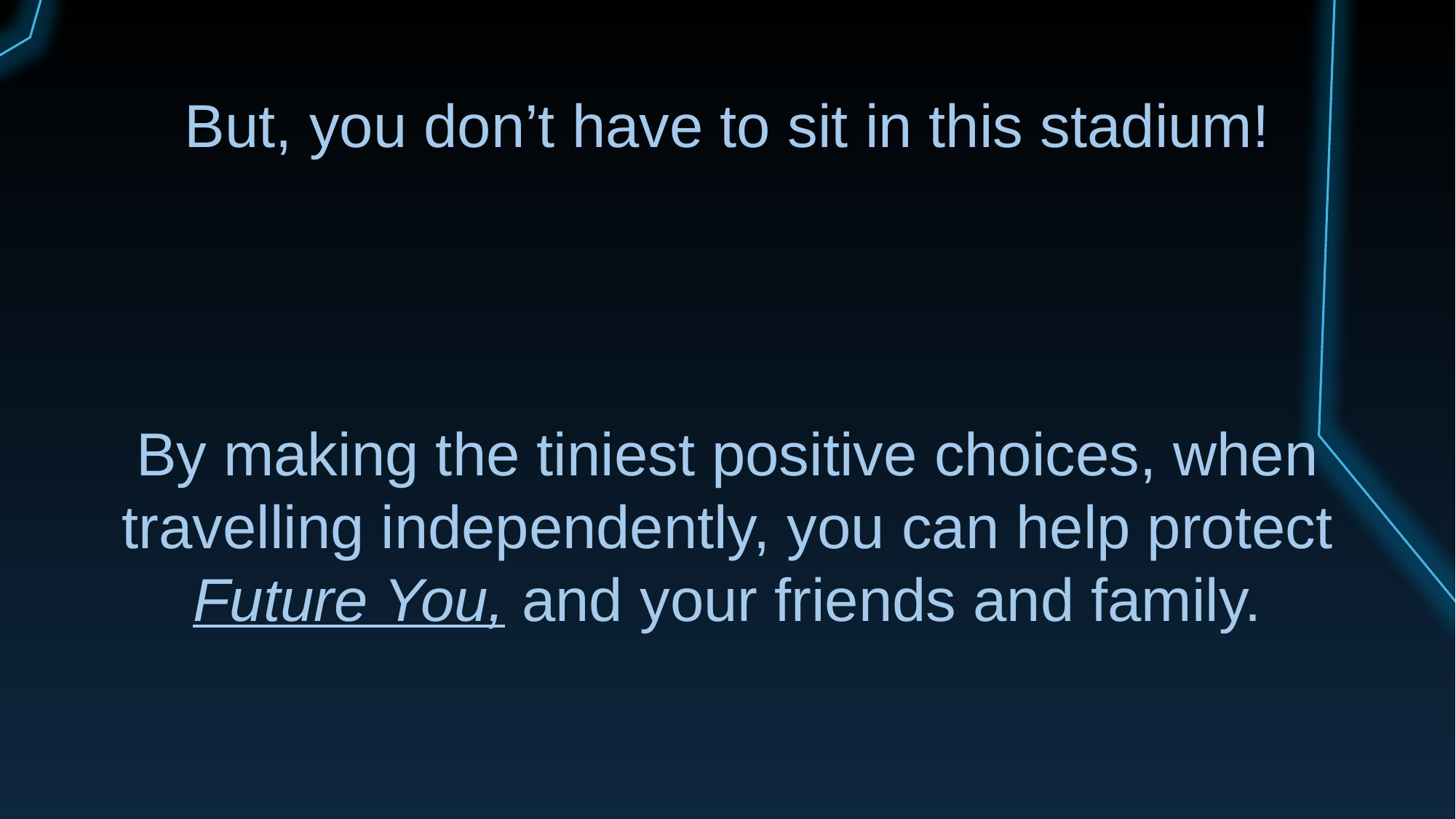

But, you don’t have to sit in this stadium!

By making the tiniest positive choices, when travelling independently, you can help protect Future You, and your friends and family.